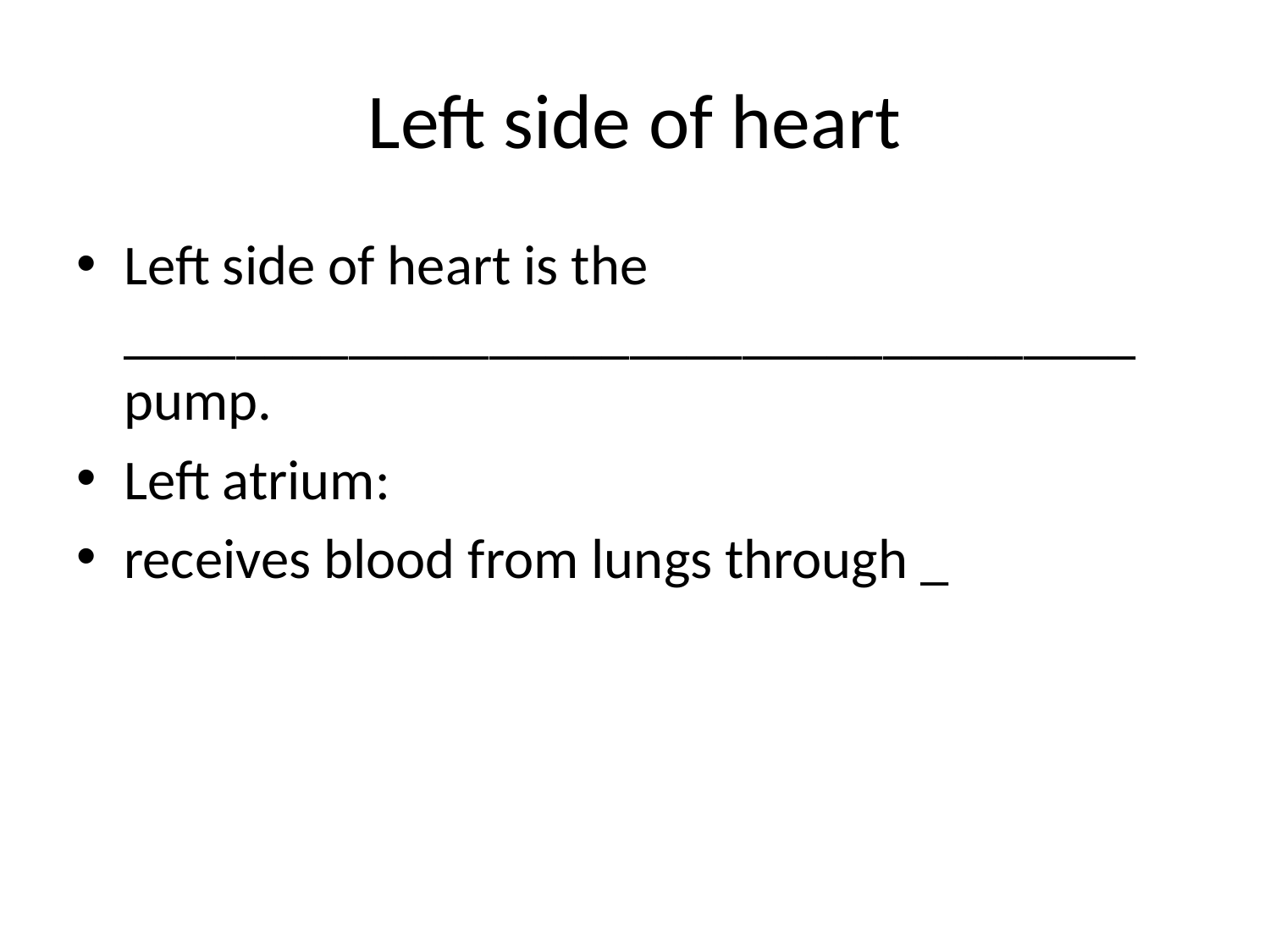

# Left side of heart
Left side of heart is the ____________________________________ pump.
Left atrium:
receives blood from lungs through _